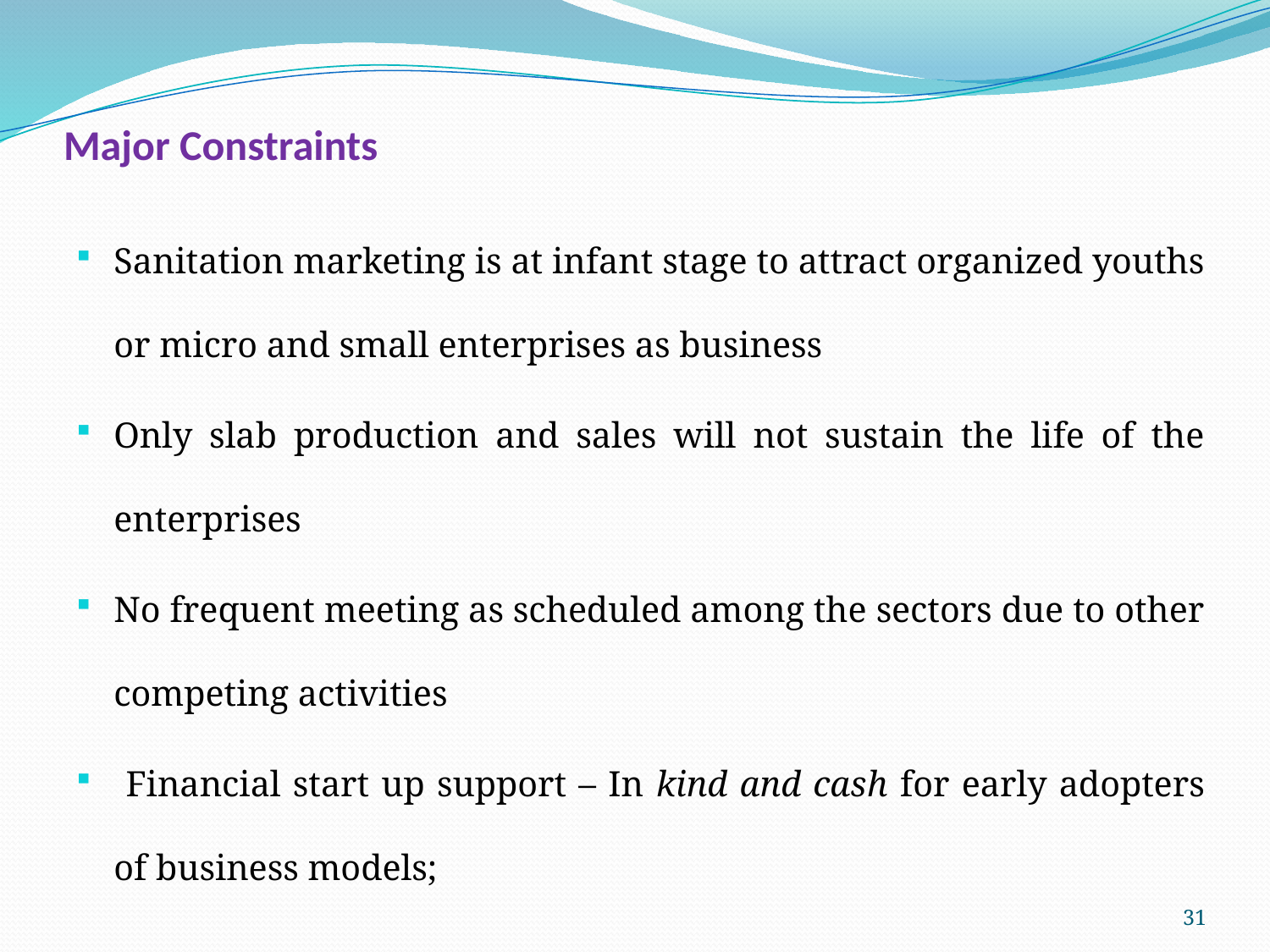

# Major Constraints
Sanitation marketing is at infant stage to attract organized youths or micro and small enterprises as business
Only slab production and sales will not sustain the life of the enterprises
No frequent meeting as scheduled among the sectors due to other competing activities
 Financial start up support – In kind and cash for early adopters of business models;

31